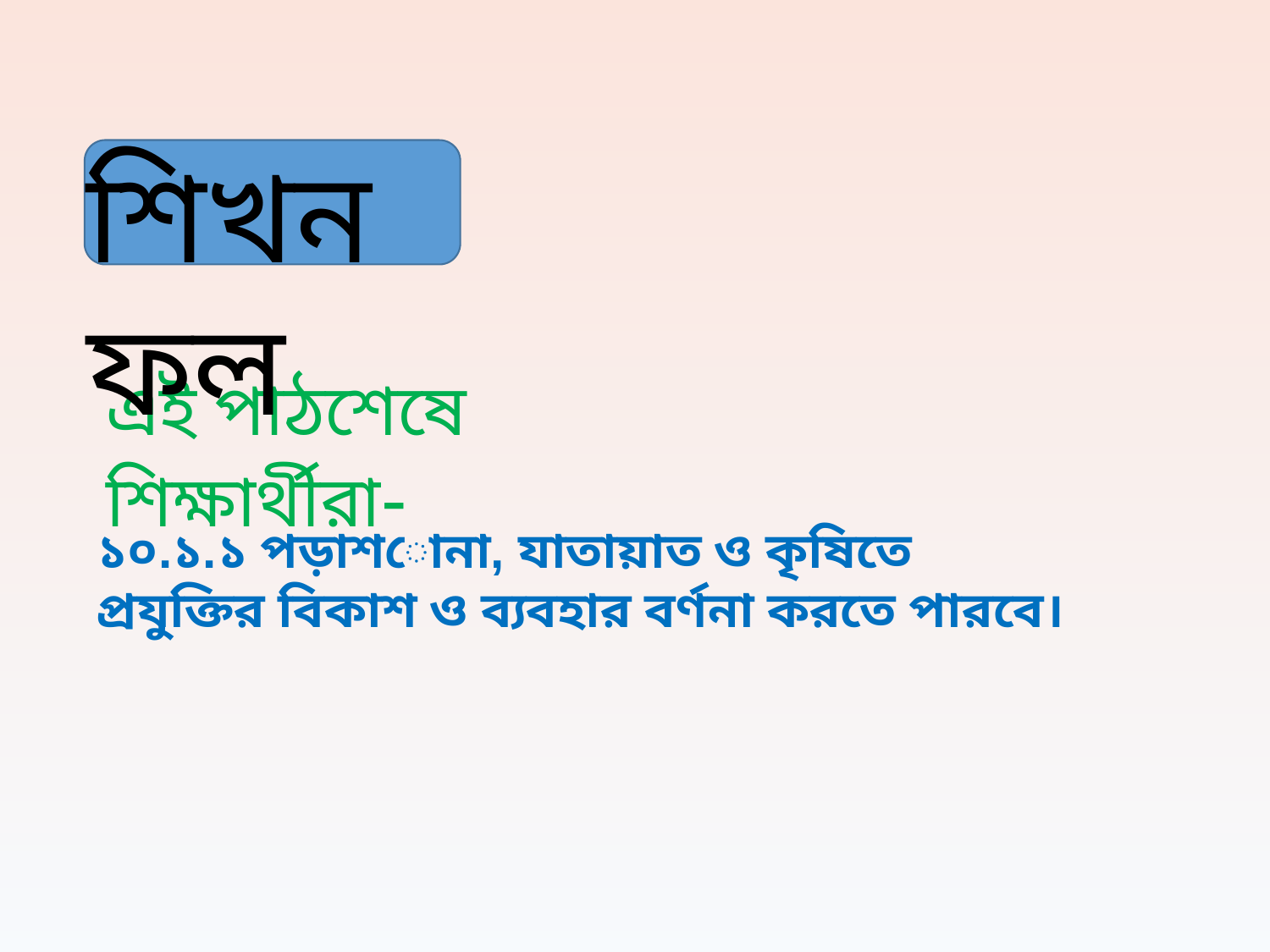

শিখনফল

এই পাঠশেষে শিক্ষার্থীরা-
১০.১.১ পড়াশোনা, যাতায়াত ও কৃষিতে প্রযুক্তির বিকাশ ও ব্যবহার বর্ণনা করতে পারবে।